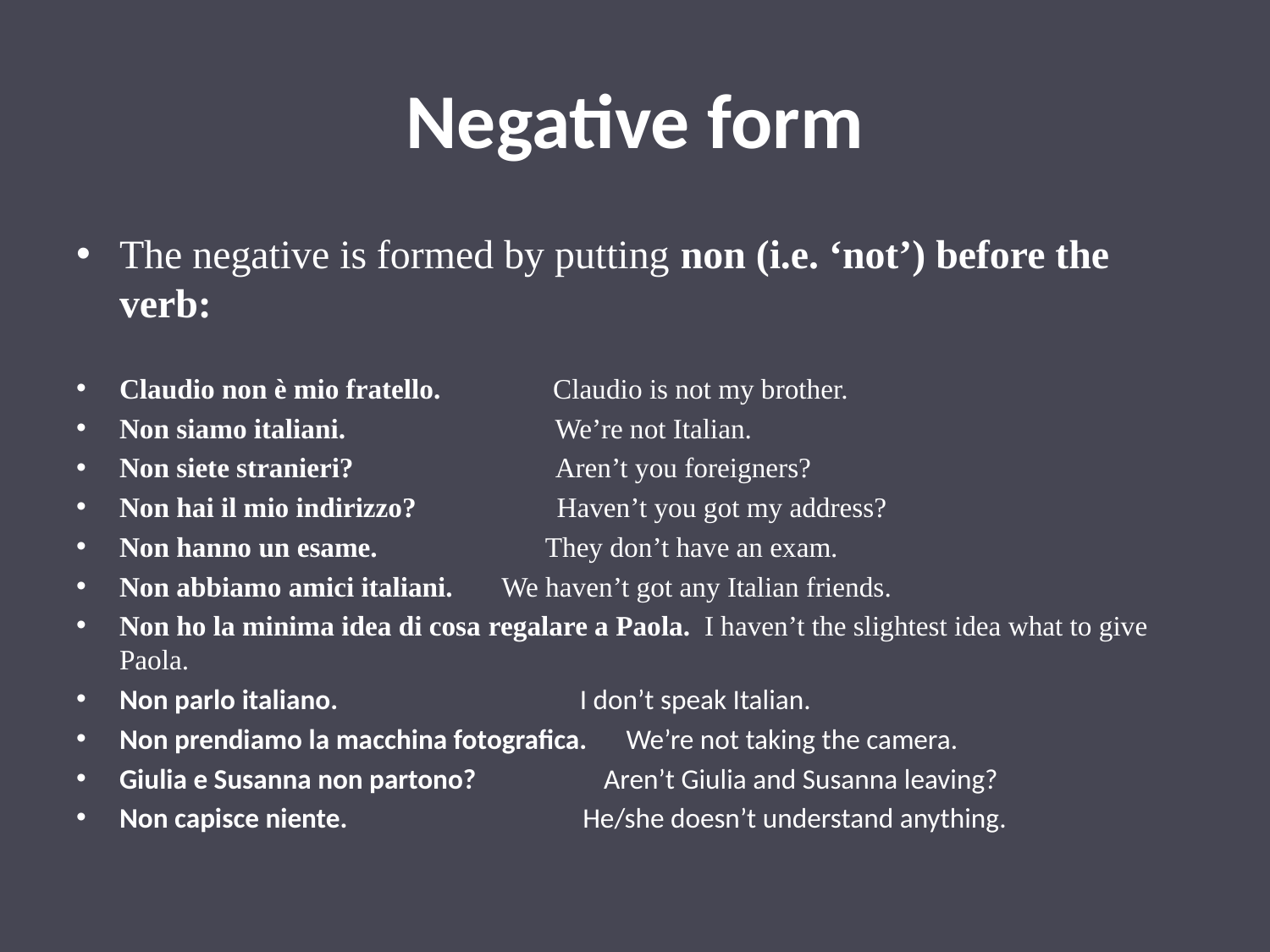

# Negative form
The negative is formed by putting non (i.e. ‘not’) before the verb:

Claudio non è mio fratello.                Claudio is not my brother.
Non siamo italiani.                              We’re not Italian.
Non siete stranieri?                             Aren’t you foreigners?
Non hai il mio indirizzo?                    Haven’t you got my address?
Non hanno un esame.                        They don’t have an exam.
Non abbiamo amici italiani.       We haven’t got any Italian friends.
Non ho la minima idea di cosa regalare a Paola.  I haven’t the slightest idea what to give Paola.
Non parlo italiano.                                      I don’t speak Italian.
Non prendiamo la macchina fotografica.      We’re not taking the camera.
Giulia e Susanna non partono?                    Aren’t Giulia and Susanna leaving?
Non capisce niente.                                     He/she doesn’t understand anything.